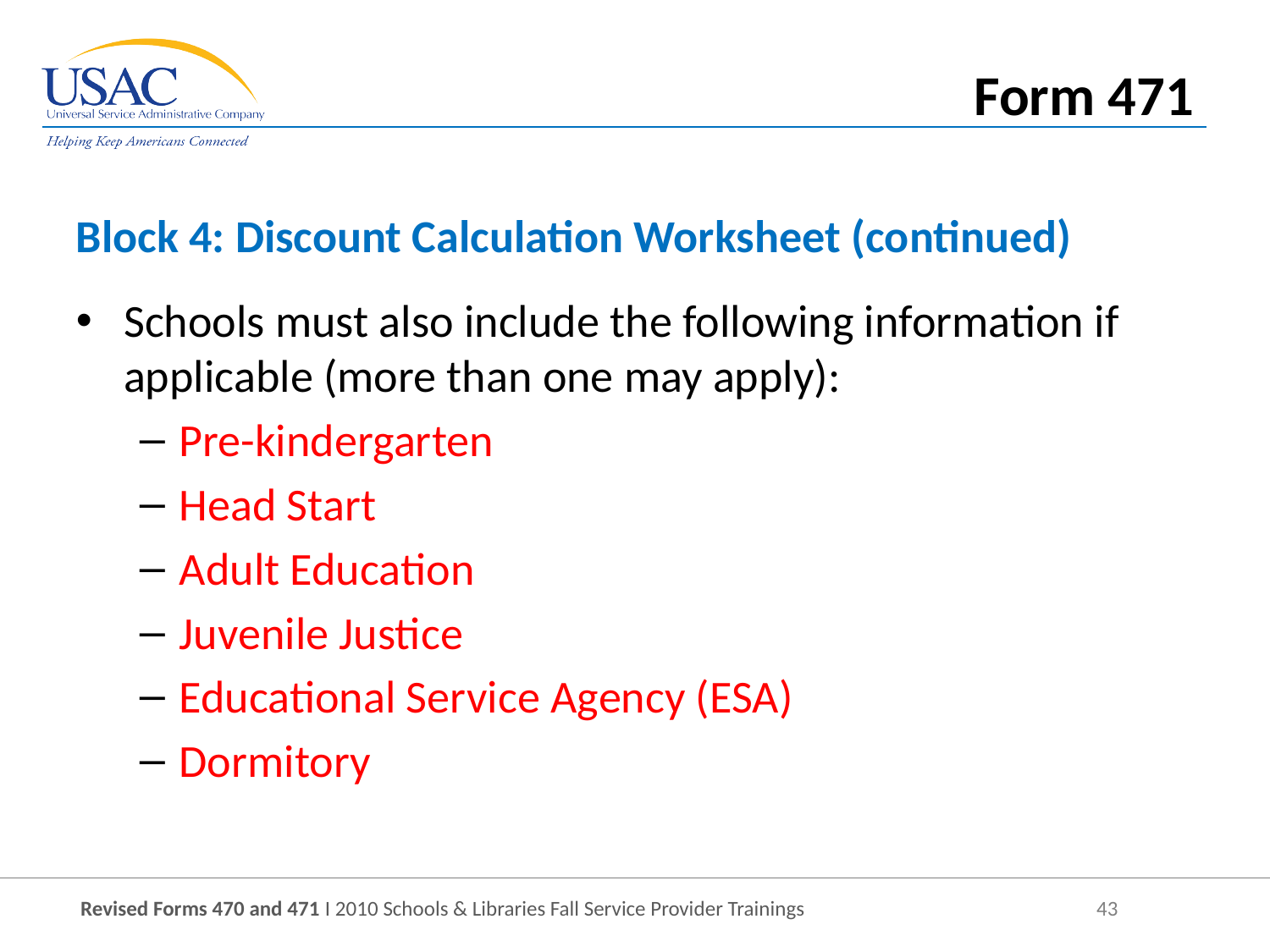

Form 471
Block 4: Discount Calculation Worksheet (continued)
Schools must also include the following information if applicable (more than one may apply):
Pre-kindergarten
Head Start
Adult Education
Juvenile Justice
Educational Service Agency (ESA)
Dormitory